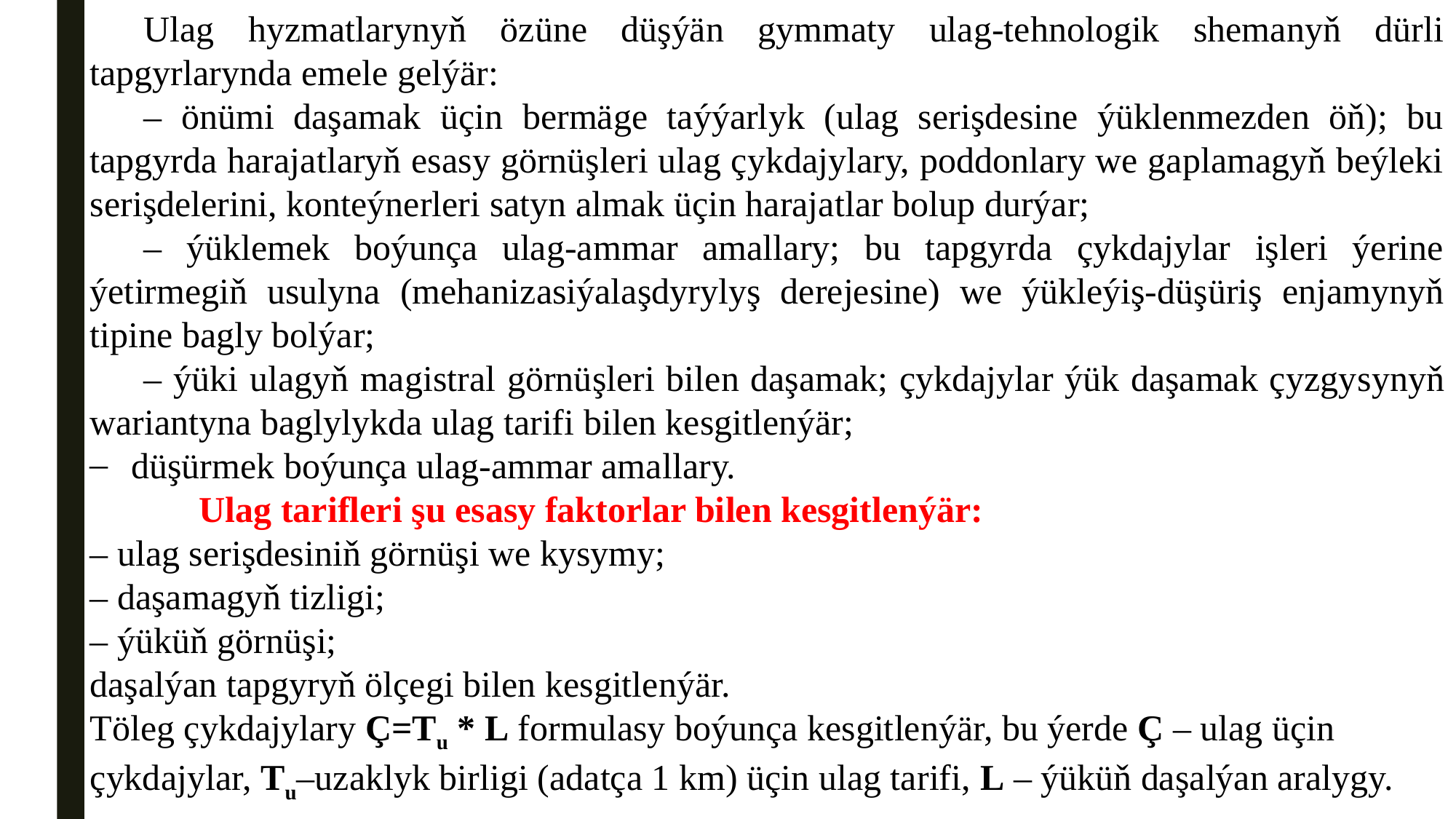

Ulag hyzmatlarynyň özüne düşýän gymmaty ulag-tehnologik shemanyň dürli tapgyrlarynda emele gelýär:
– önümi daşamak üçin bermäge taýýarlyk (ulag serişdesine ýüklenmezden öň); bu tapgyrda harajatlaryň esasy görnüşleri ulag çykdajylary, poddonlary we gaplamagyň beýleki serişdelerini, konteýnerleri satyn almak üçin harajatlar bolup durýar;
– ýüklemek boýunça ulag-ammar amallary; bu tapgyrda çykdajylar işleri ýerine ýetirmegiň usulyna (mehanizasiýalaşdyrylyş derejesine) we ýükleýiş-düşüriş enjamynyň tipine bagly bolýar;
– ýüki ulagyň magistral görnüşleri bilen daşamak; çykdajylar ýük daşamak çyzgysynyň wariantyna baglylykda ulag tarifi bilen kesgitlenýär;
düşürmek boýunça ulag-ammar amallary.
	Ulag tarifleri şu esasy faktorlar bilen kesgitlenýär:
– ulag serişdesiniň görnüşi we kysymy;
– daşamagyň tizligi;
– ýüküň görnüşi;
daşalýan tapgyryň ölçegi bilen kesgitlenýär.
Töleg çykdajylary Ç=Tu * L formulasy boýunça kesgitlenýär, bu ýerde Ç – ulag üçin çykdajylar, Tu–uzaklyk birligi (adatça 1 km) üçin ulag tarifi, L – ýüküň daşalýan aralygy.